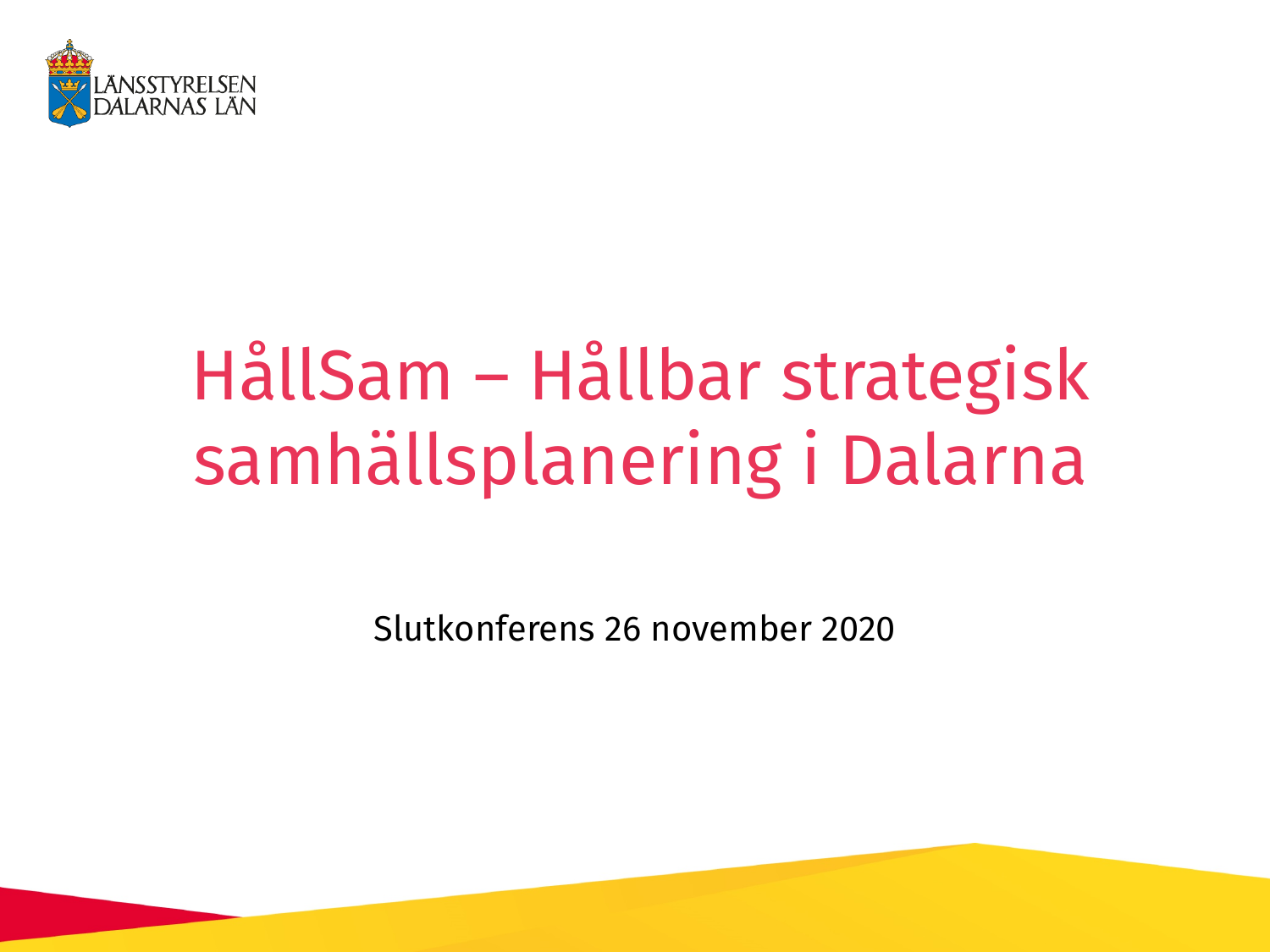

# HållSam – Hållbar strategisk samhällsplanering i Dalarna
Slutkonferens 26 november 2020